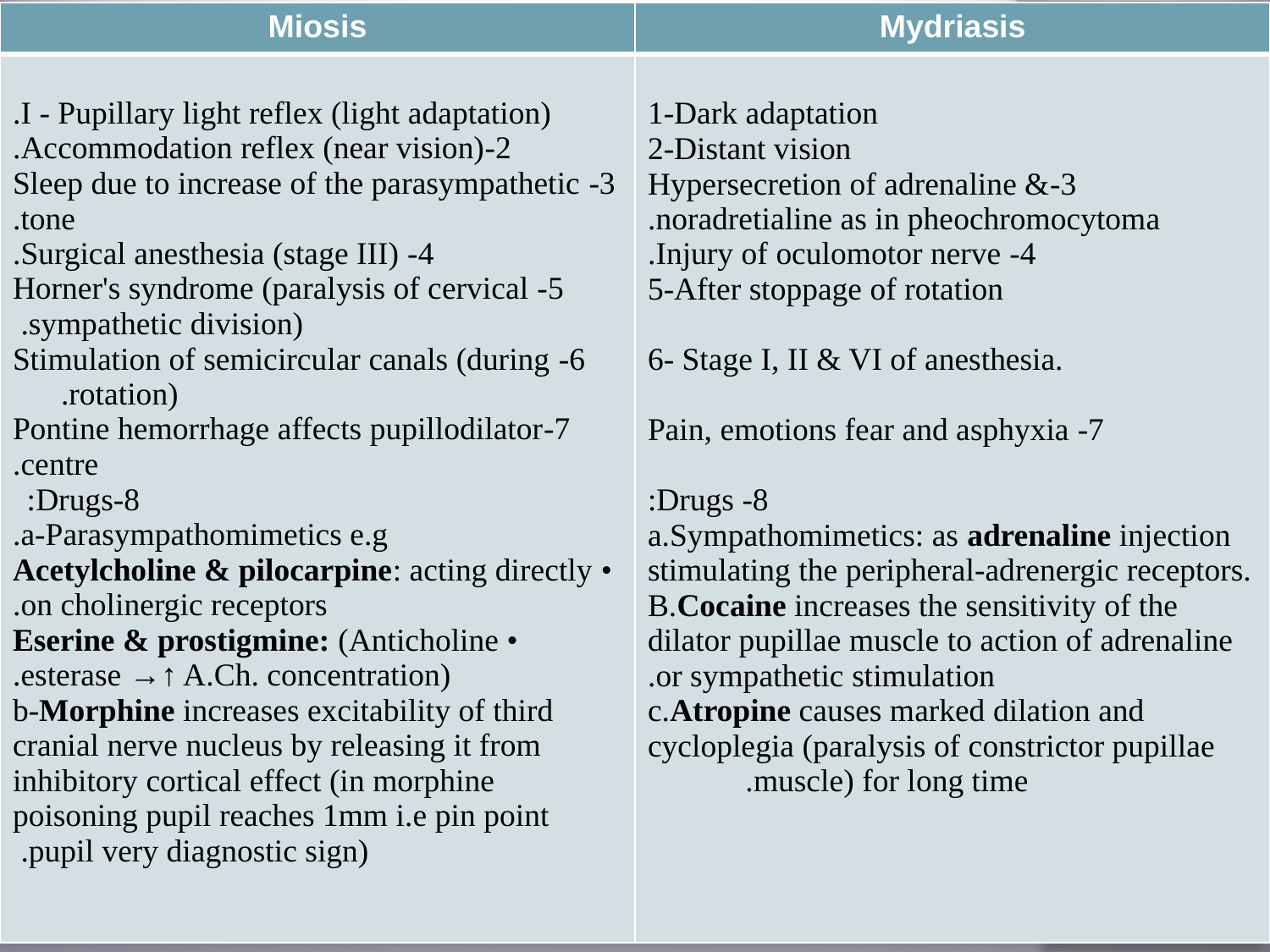

| Miosis | Mydriasis |
| --- | --- |
| I - Pupillary light reflex (light adaptation). 2-Accommodation reflex (near vision). 3- Sleep due to increase of the parasympathetic tone. 4- Surgical anesthesia (stage III). 5- Horner's syndrome (paralysis of cervical sympathetic division). 6- Stimulation of semicircular canals (during rotation). 7-Pontine hemorrhage affects pupillodilator centre. 8-Drugs: a-Parasympathomimetics e.g. • Acetylcholine & pilocarpine: acting directly on cholinergic receptors. • Eserine & prostigmine: (Anticholine esterase →↑ A.Ch. concentration). b-Morphine increases excitability of third cranial nerve nucleus by releasing it from inhibitory cortical effect (in morphine poisoning pupil reaches 1mm i.e pin point pupil very diagnostic sign). | 1-Dark adaptation 2-Distant vision 3-Hypersecretion of adrenaline & noradretialine as in pheochromocytoma. 4- Injury of oculomotor nerve. 5-After stoppage of rotation 6- Stage I, II & VI of anesthesia. 7- Pain, emotions fear and asphyxia 8- Drugs: a.Sympathomimetics: as adrenaline injection stimulating the peripheral-adrenergic receptors. B.Cocaine increases the sensitivity of the dilator pupillae muscle to action of adrenaline or sympathetic stimulation. c.Atropine causes marked dilation and cycloplegia (paralysis of constrictor pupillae muscle) for long time. |